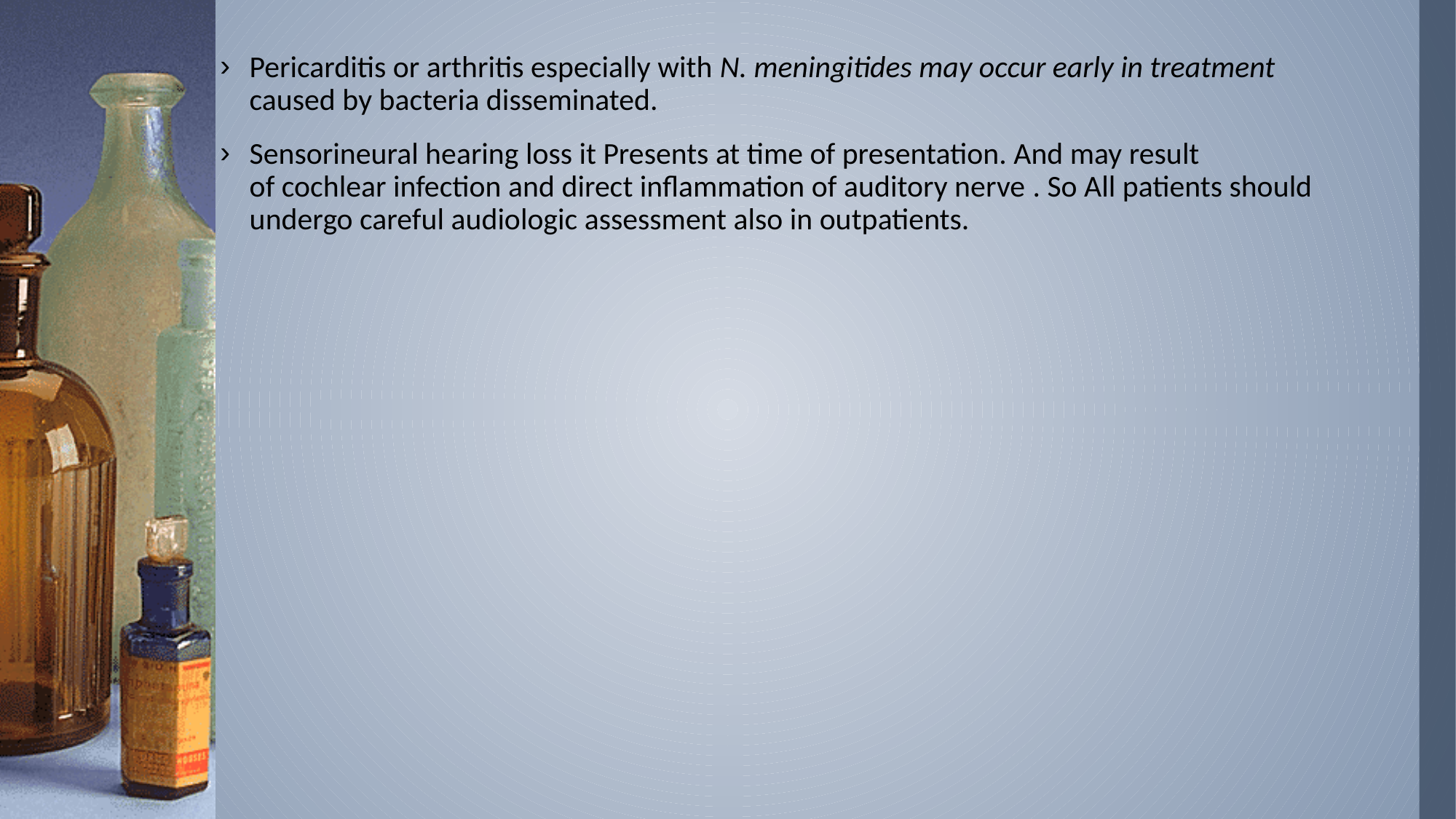

Pericarditis or arthritis especially with N. meningitides may occur early in treatment caused by bacteria disseminated.
Sensorineural hearing loss it Presents at time of presentation. And may result of cochlear infection and direct inflammation of auditory nerve . So All patients should undergo careful audiologic assessment also in outpatients.